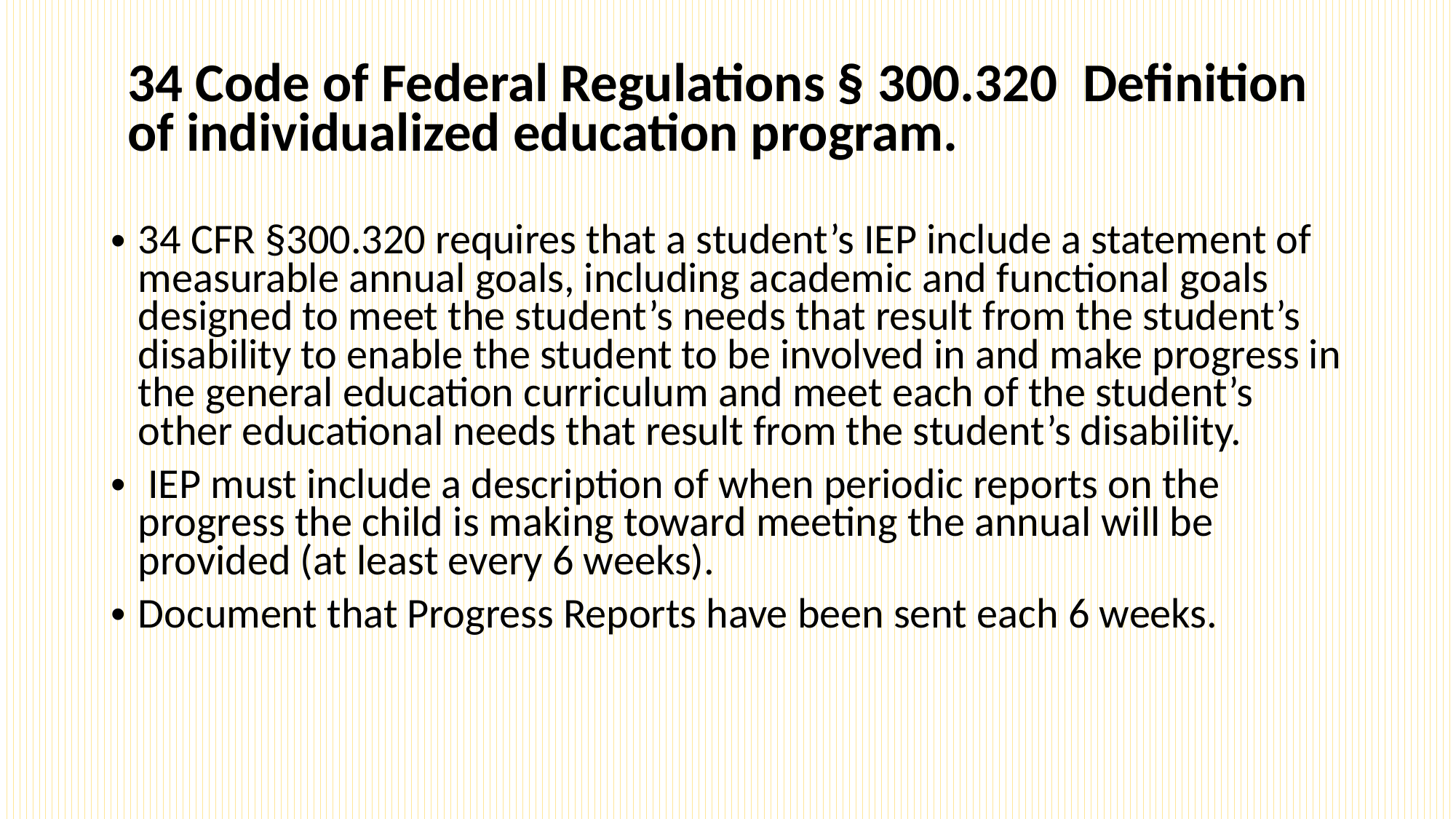

# 34 Code of Federal Regulations § 300.320  Definition of individualized education program.
34 CFR §300.320 requires that a student’s IEP include a statement of measurable annual goals, including academic and functional goals designed to meet the student’s needs that result from the student’s disability to enable the student to be involved in and make progress in the general education curriculum and meet each of the student’s other educational needs that result from the student’s disability.
 IEP must include a description of when periodic reports on the progress the child is making toward meeting the annual will be provided (at least every 6 weeks).
Document that Progress Reports have been sent each 6 weeks.